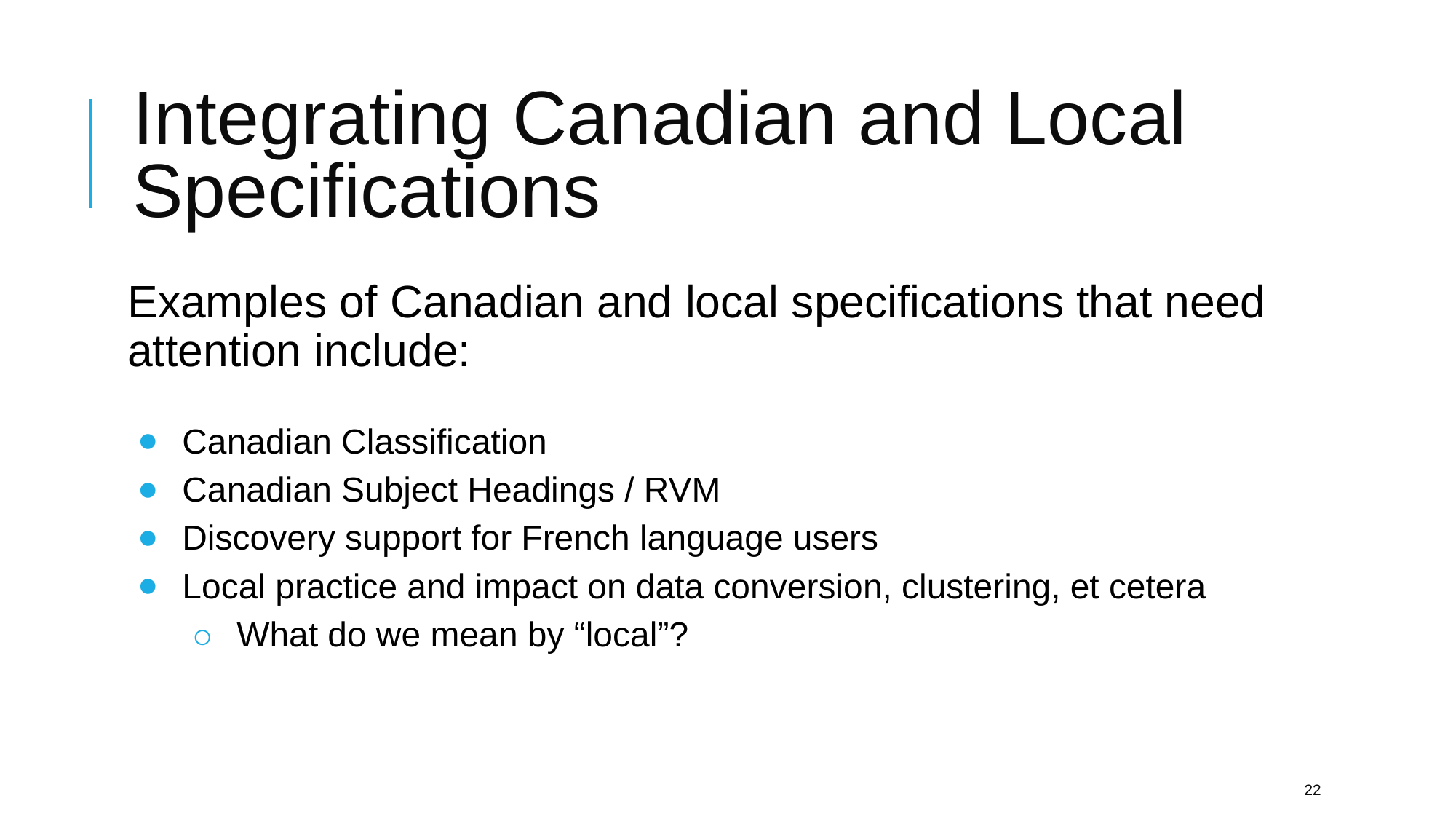

# Integrating Canadian and Local Specifications
Examples of Canadian and local specifications that need attention include:

Canadian Classification
Canadian Subject Headings / RVM
Discovery support for French language users
Local practice and impact on data conversion, clustering, et cetera
What do we mean by “local”?
22